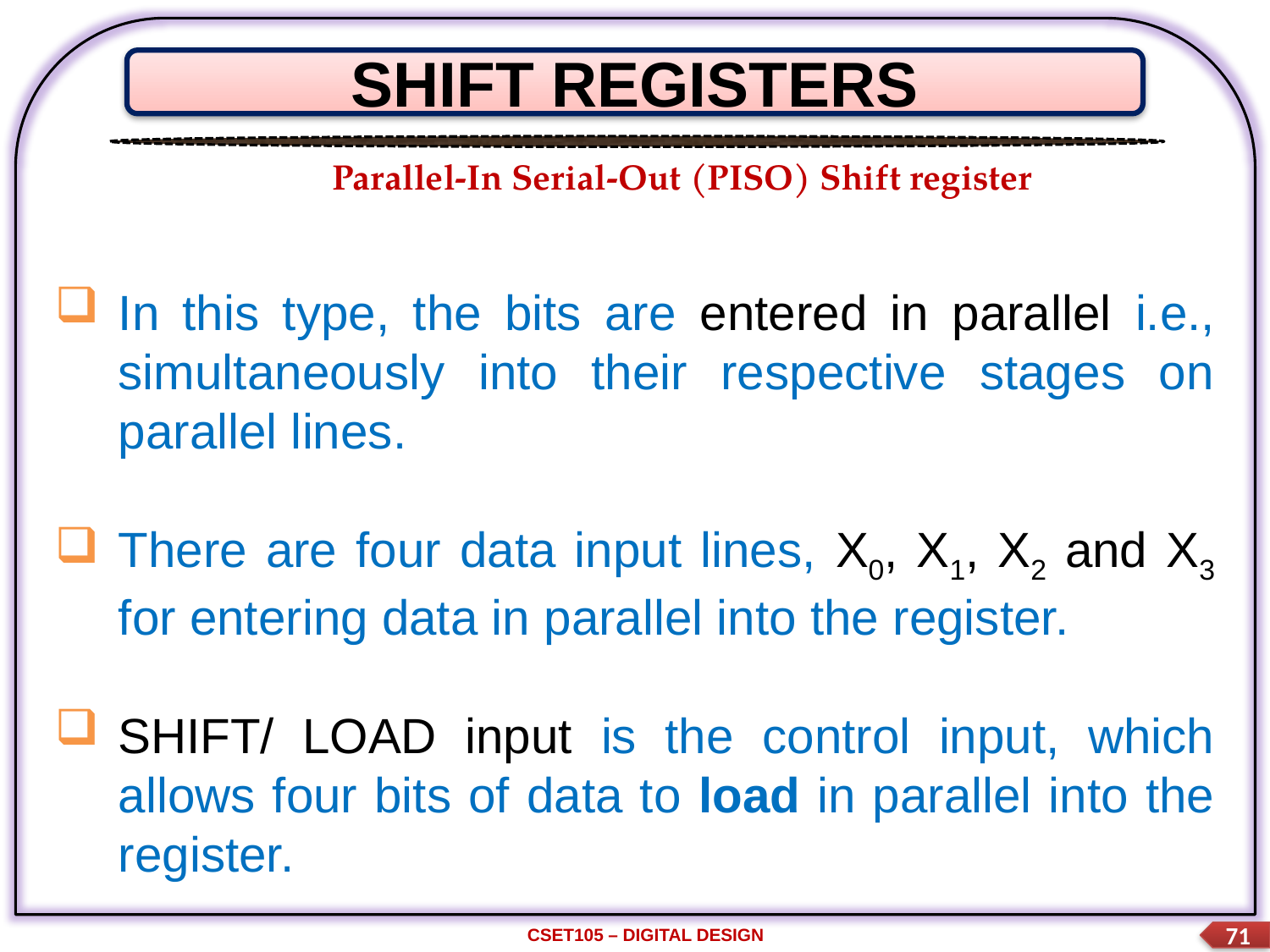

SHIFT REGISTERS

Parallel-In Serial-Out (PISO) Shift register
In this type, the bits are entered in parallel i.e., simultaneously into their respective stages on parallel lines.

There are four data input lines, X0, X1, X2 and X3 for entering data in parallel into the register.

SHIFT/ LOAD input is the control input, which allows four bits of data to load in parallel into the register.
CSET105 – DIGITAL DESIGN
71